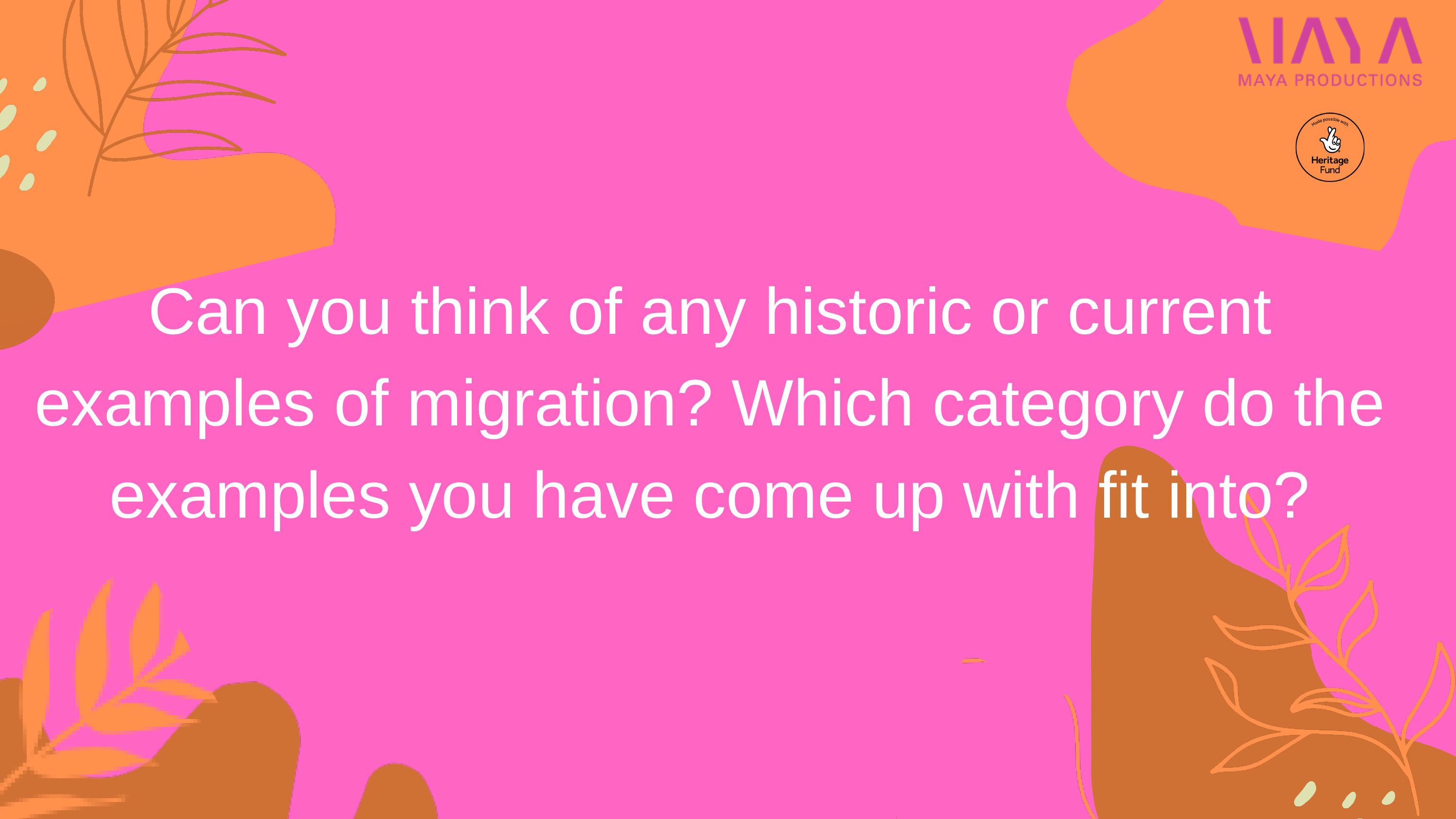

Can you think of any historic or current examples of migration? Which category do the examples you have come up with fit into?